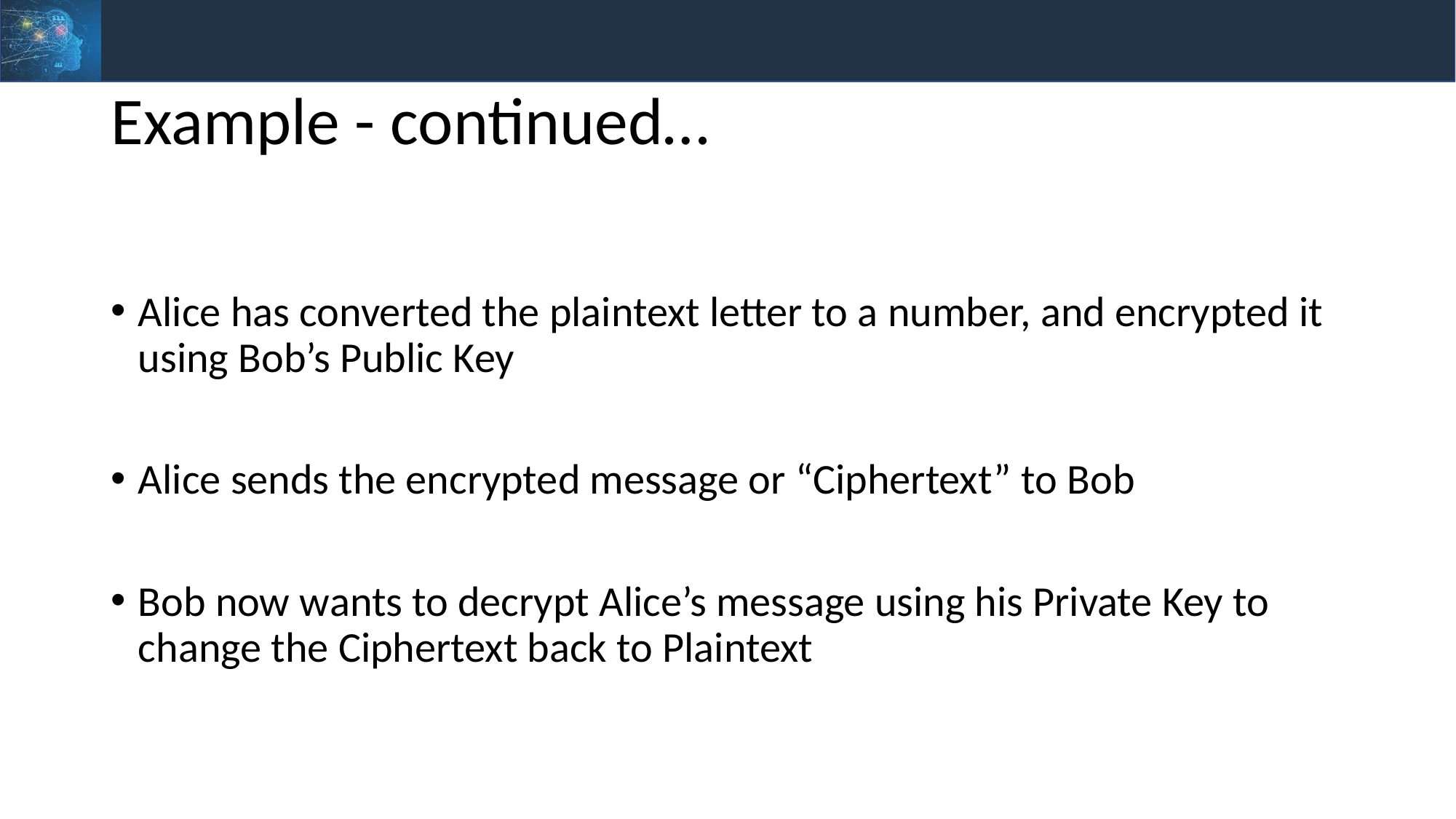

# Example - continued…

Alice has converted the plaintext letter to a number, and encrypted it   using Bob’s Public Key

Alice sends the encrypted message or “Ciphertext” to Bob

Bob now wants to decrypt Alice’s message using his Private Key to change the Ciphertext back to Plaintext